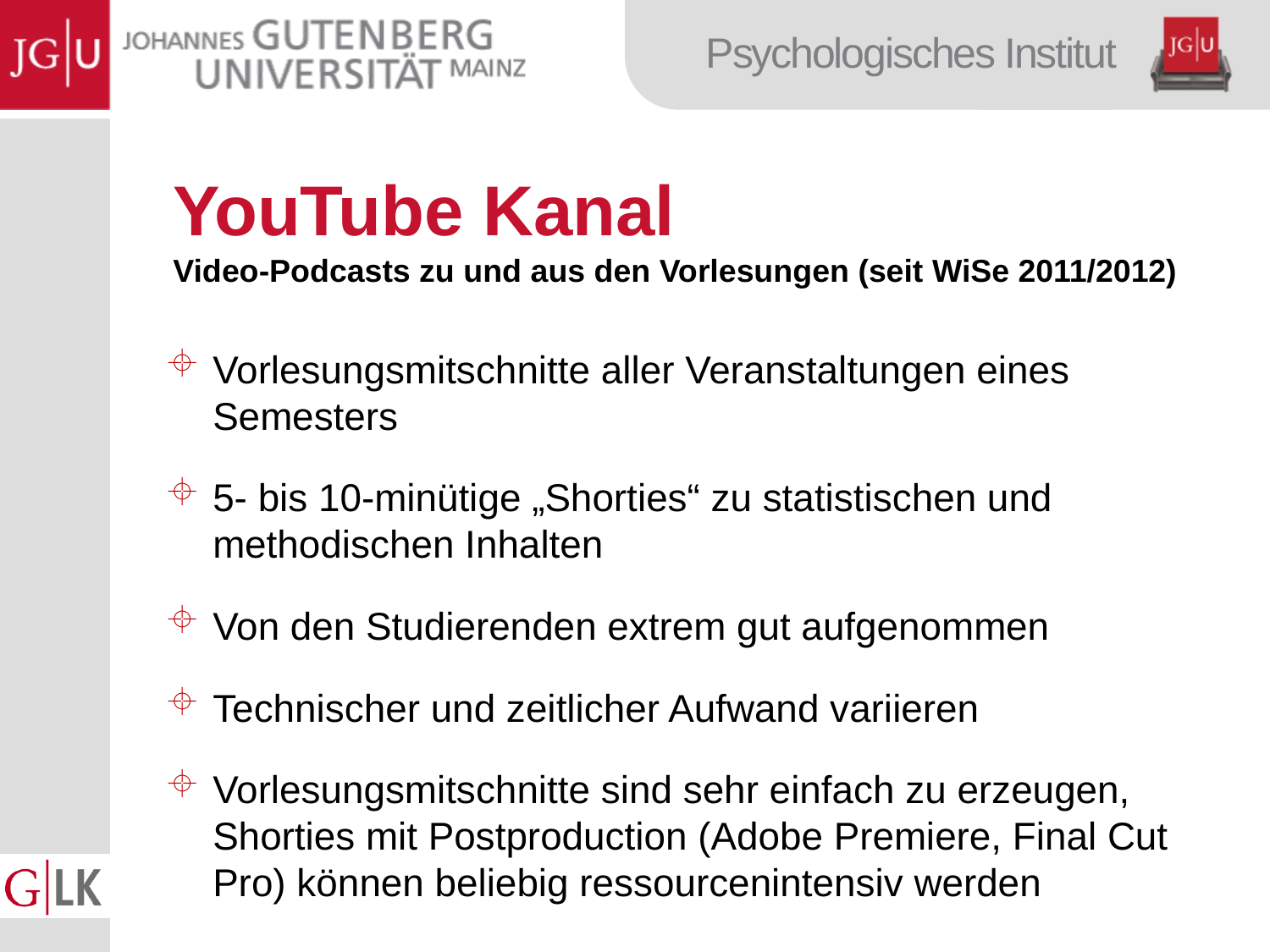

YouTube Kanal
Video-Podcasts zu und aus den Vorlesungen (seit WiSe 2011/2012)
Vorlesungsmitschnitte aller Veranstaltungen eines Semesters
5- bis 10-minütige „Shorties“ zu statistischen und methodischen Inhalten
Von den Studierenden extrem gut aufgenommen
Technischer und zeitlicher Aufwand variieren
Vorlesungsmitschnitte sind sehr einfach zu erzeugen, Shorties mit Postproduction (Adobe Premiere, Final Cut Pro) können beliebig ressourcenintensiv werden